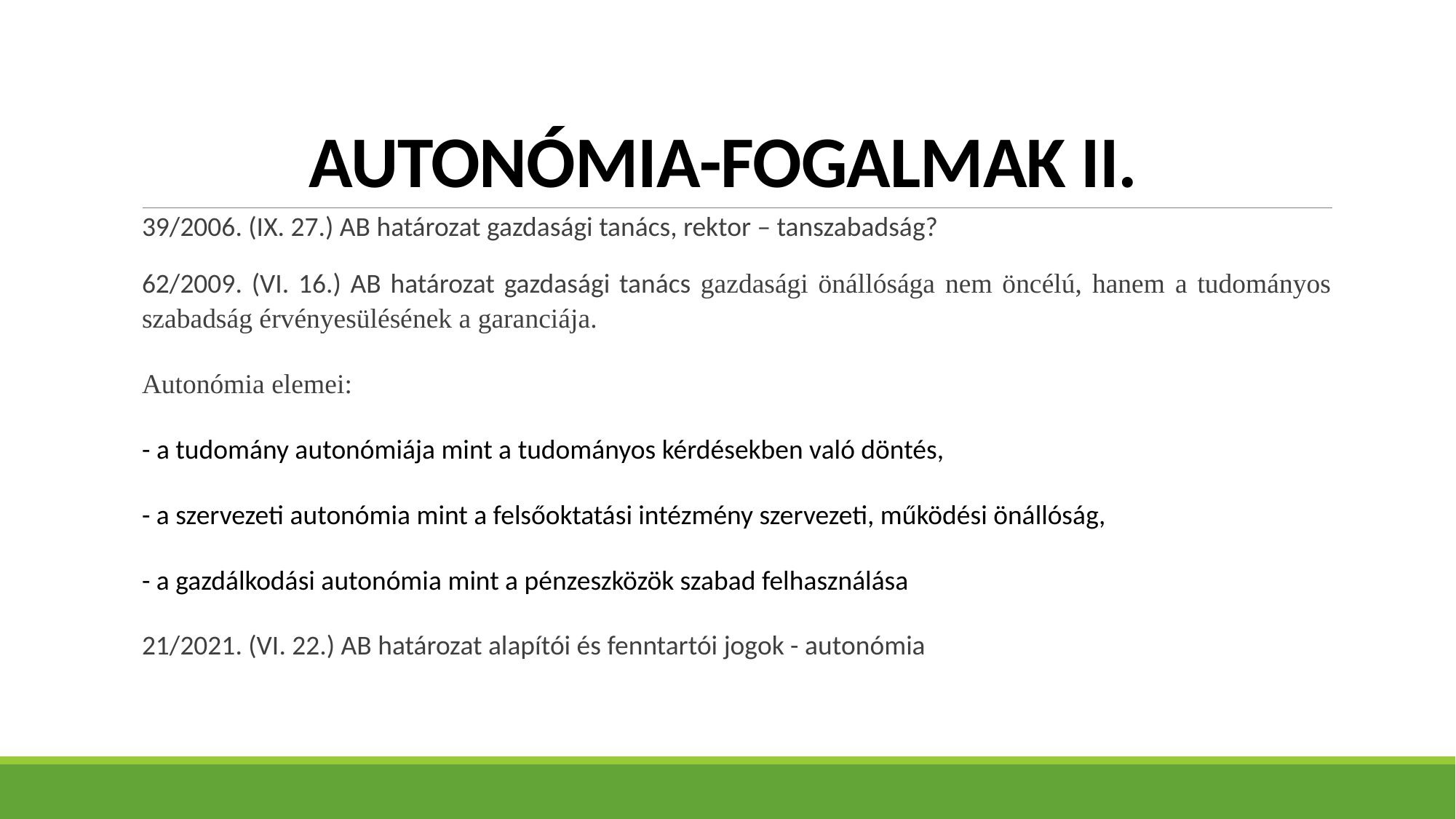

# Autonómia-fogalmak II.
39/2006. (IX. 27.) AB határozat gazdasági tanács, rektor – tanszabadság?
62/2009. (VI. 16.) AB határozat gazdasági tanács gazdasági önállósága nem öncélú, hanem a tudományos szabadság érvényesülésének a garanciája.
Autonómia elemei:
- a tudomány autonómiája mint a tudományos kérdésekben való döntés,
- a szervezeti autonómia mint a felsőoktatási intézmény szervezeti, működési önállóság,
- a gazdálkodási autonómia mint a pénzeszközök szabad felhasználása
21/2021. (VI. 22.) AB határozat alapítói és fenntartói jogok - autonómia